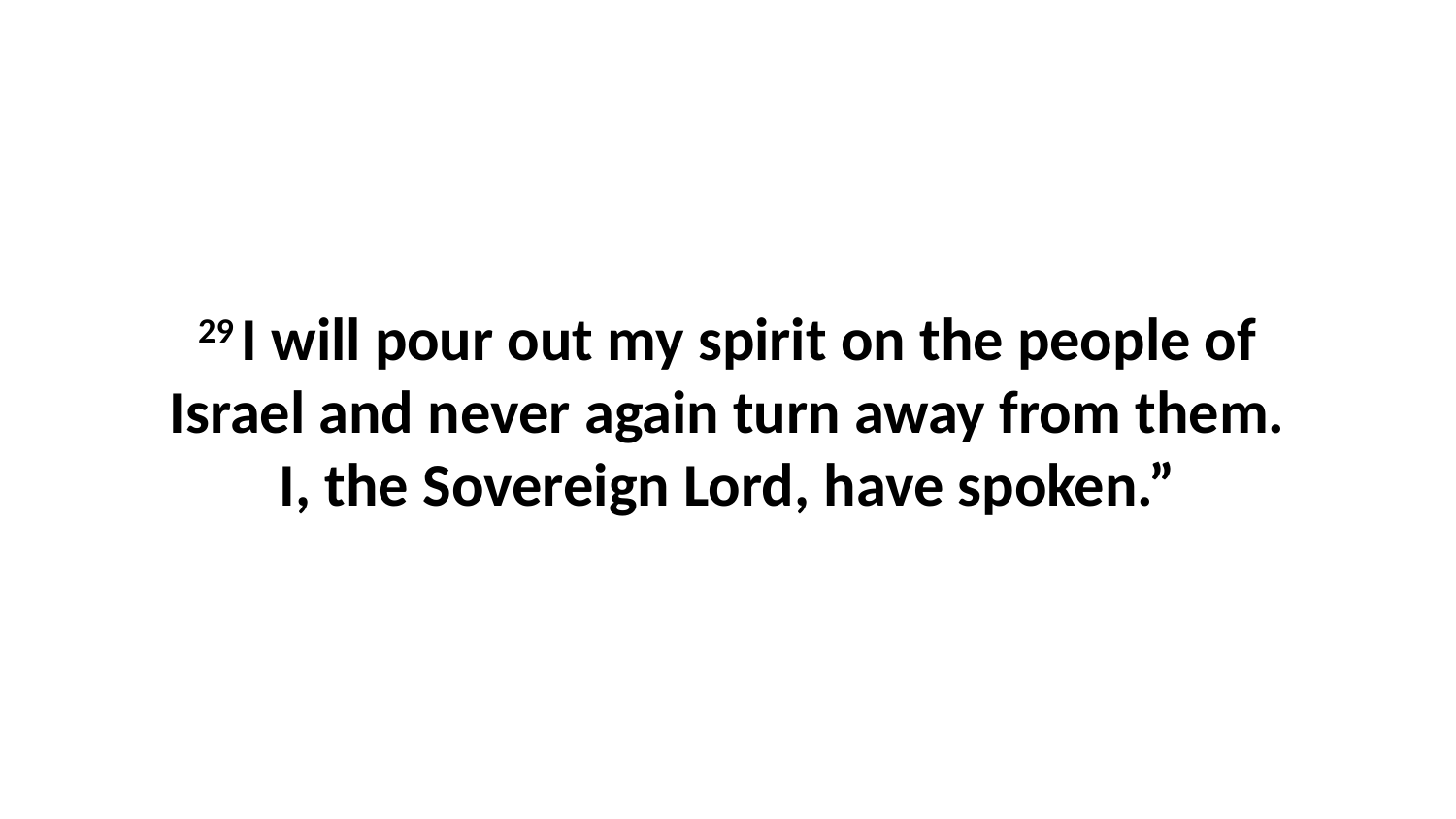

29 I will pour out my spirit on the people of Israel and never again turn away from them. I, the Sovereign Lord, have spoken.”